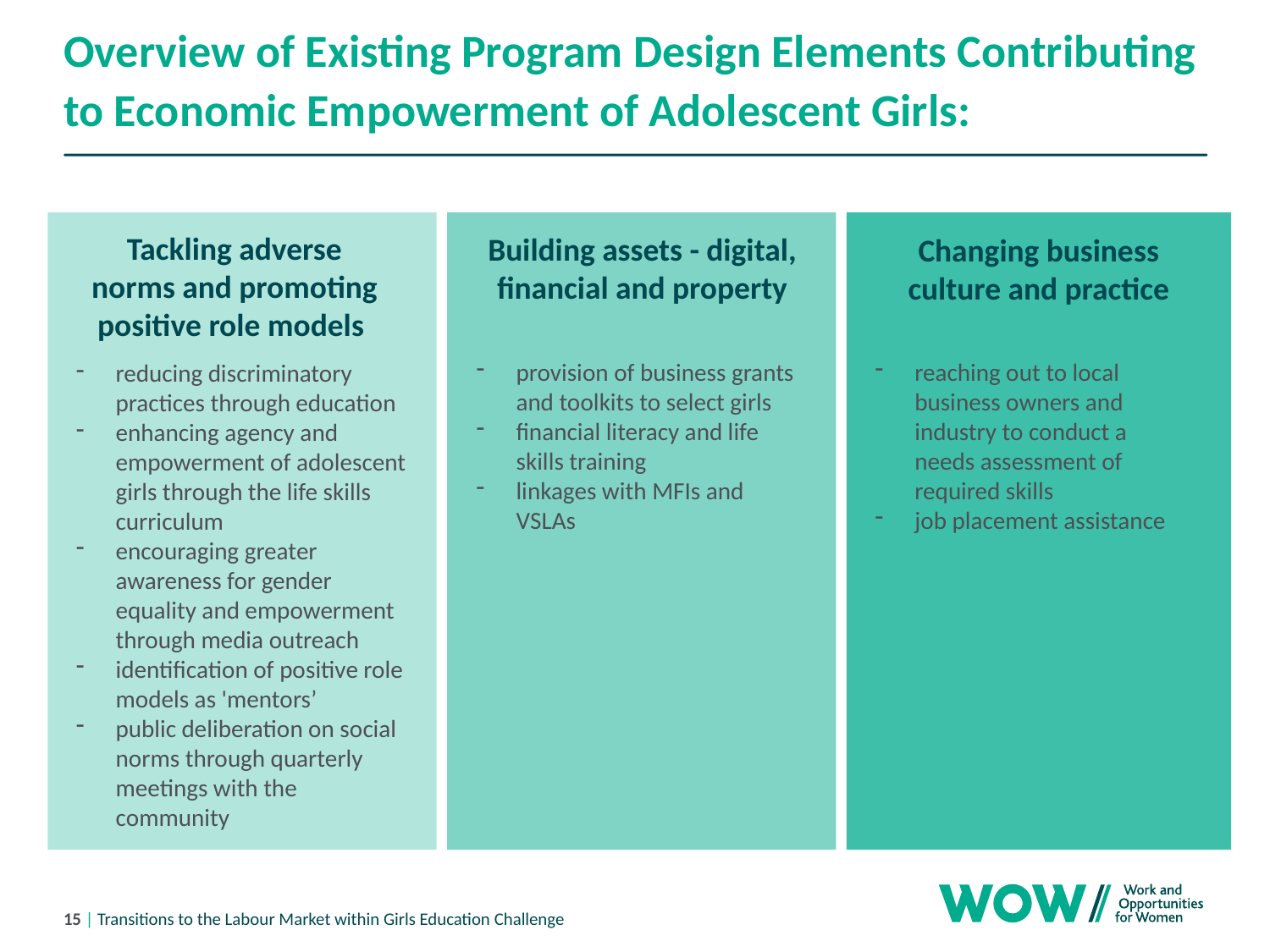

# Overview of Existing Program Design Elements Contributing to Economic Empowerment of Adolescent Girls:

Tackling adverse norms and promoting positive role models
Building assets - digital, financial and property
Changing business culture and practice
provision of business grants and toolkits to select girls
financial literacy and life skills training
linkages with MFIs and VSLAs

reaching out to local business owners and industry to conduct a needs assessment of required skills
job placement assistance

reducing discriminatory practices through education
enhancing agency and empowerment of adolescent girls through the life skills curriculum
encouraging greater awareness for gender equality and empowerment through media outreach
identification of positive role models as 'mentors’
public deliberation on social norms through quarterly meetings with the community

15 | Transitions to the Labour Market within Girls Education Challenge